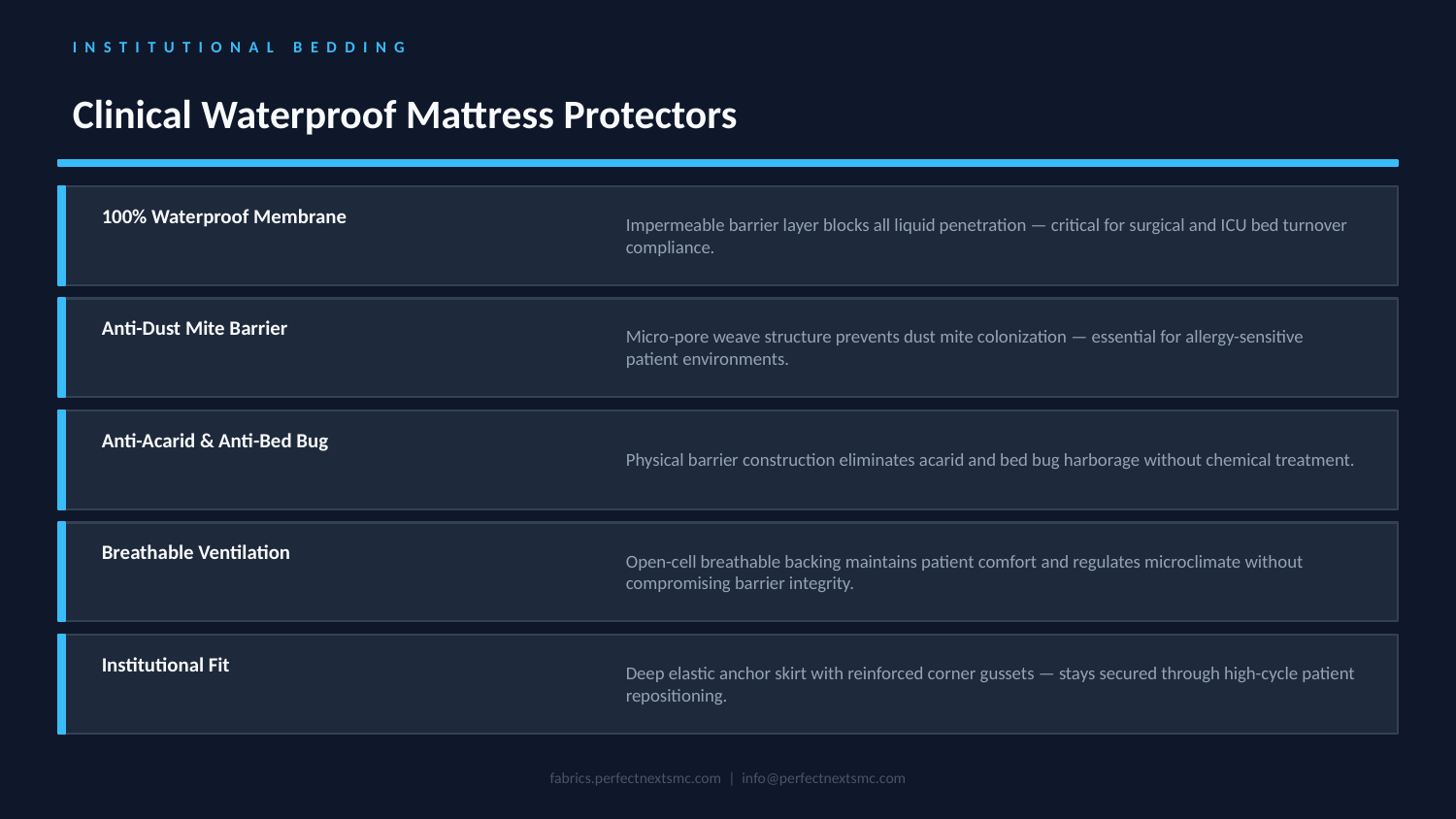

INSTITUTIONAL BEDDING
Clinical Waterproof Mattress Protectors

100% Waterproof Membrane
Impermeable barrier layer blocks all liquid penetration — critical for surgical and ICU bed turnover compliance.

Anti-Dust Mite Barrier
Micro-pore weave structure prevents dust mite colonization — essential for allergy-sensitive patient environments.

Anti-Acarid & Anti-Bed Bug
Physical barrier construction eliminates acarid and bed bug harborage without chemical treatment.

Breathable Ventilation
Open-cell breathable backing maintains patient comfort and regulates microclimate without compromising barrier integrity.

Institutional Fit
Deep elastic anchor skirt with reinforced corner gussets — stays secured through high-cycle patient repositioning.
fabrics.perfectnextsmc.com  |  info@perfectnextsmc.com